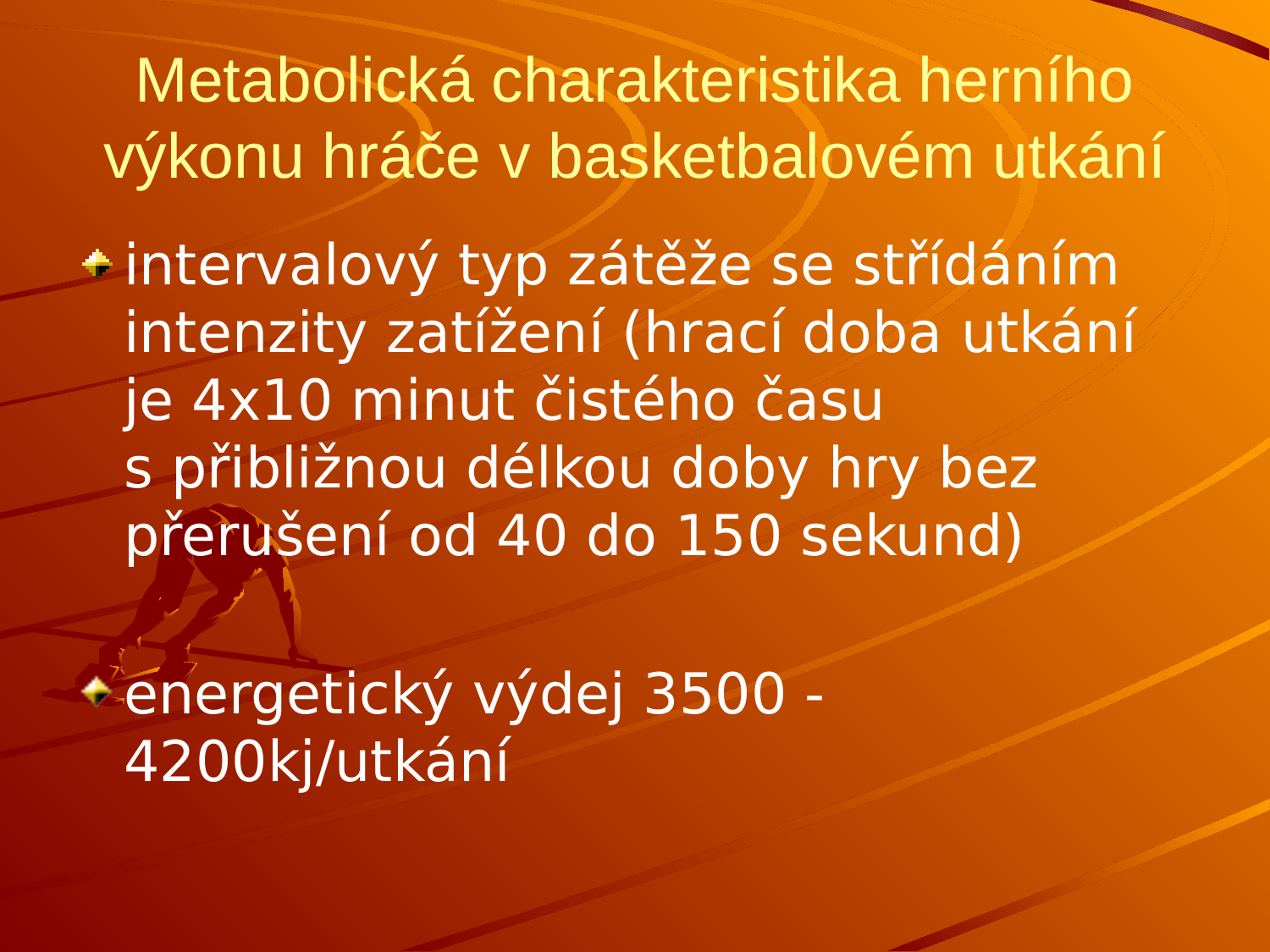

# Metabolická charakteristika herního výkonu hráče v basketbalovém utkání
intervalový typ zátěže se střídáním intenzity zatížení (hrací doba utkání je 4x10 minut čistého času s přibližnou délkou doby hry bez přerušení od 40 do 150 sekund)

energetický výdej 3500 - 4200kj/utkání